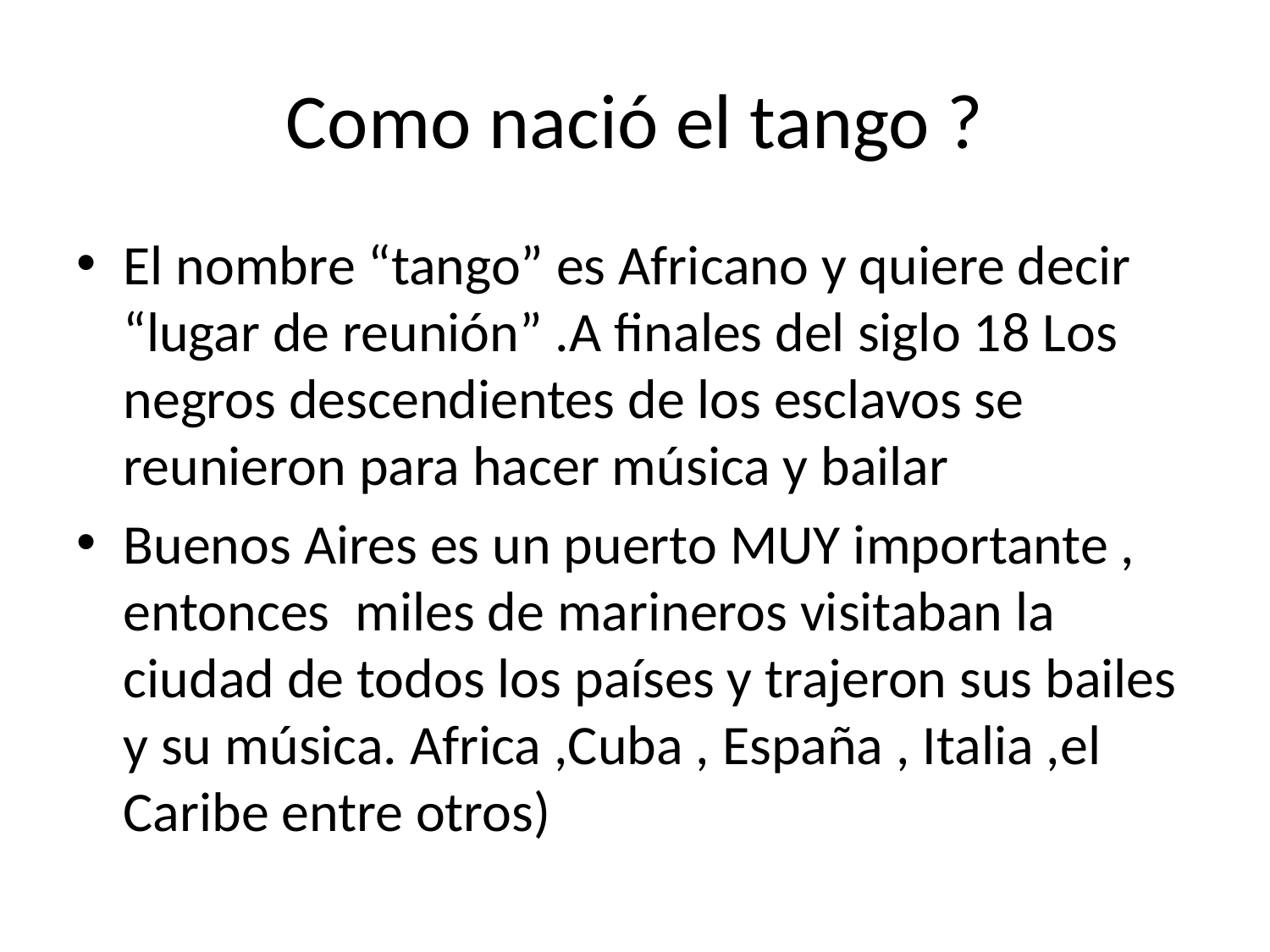

# Como nació el tango ?
El nombre “tango” es Africano y quiere decir “lugar de reunión” .A finales del siglo 18 Los negros descendientes de los esclavos se reunieron para hacer música y bailar
Buenos Aires es un puerto MUY importante , entonces  miles de marineros visitaban la ciudad de todos los países y trajeron sus bailes y su música. Africa ,Cuba , España , Italia ,el Caribe entre otros)